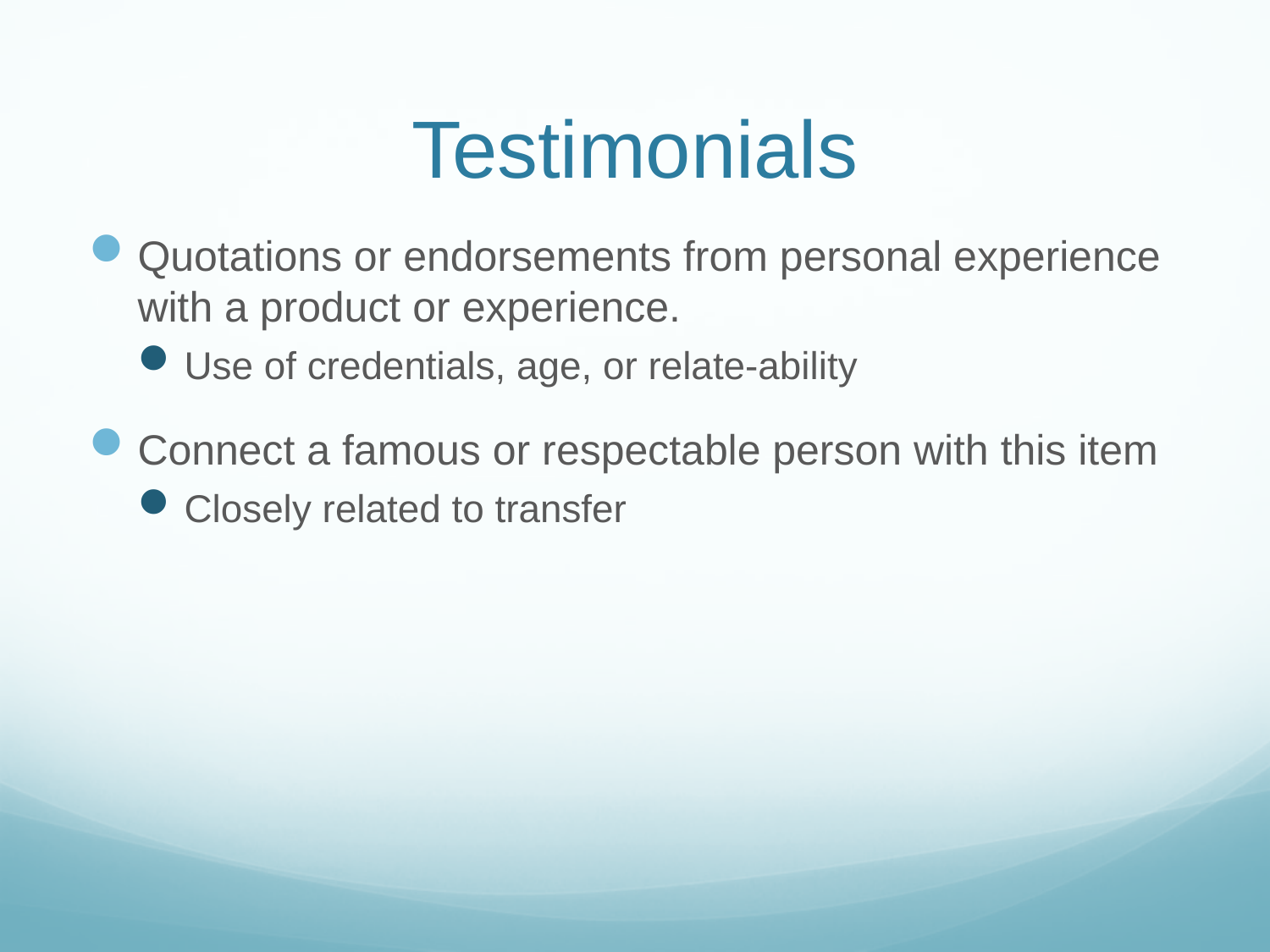

# Testimonials
Quotations or endorsements from personal experience with a product or experience.
Use of credentials, age, or relate-ability
Connect a famous or respectable person with this item
Closely related to transfer